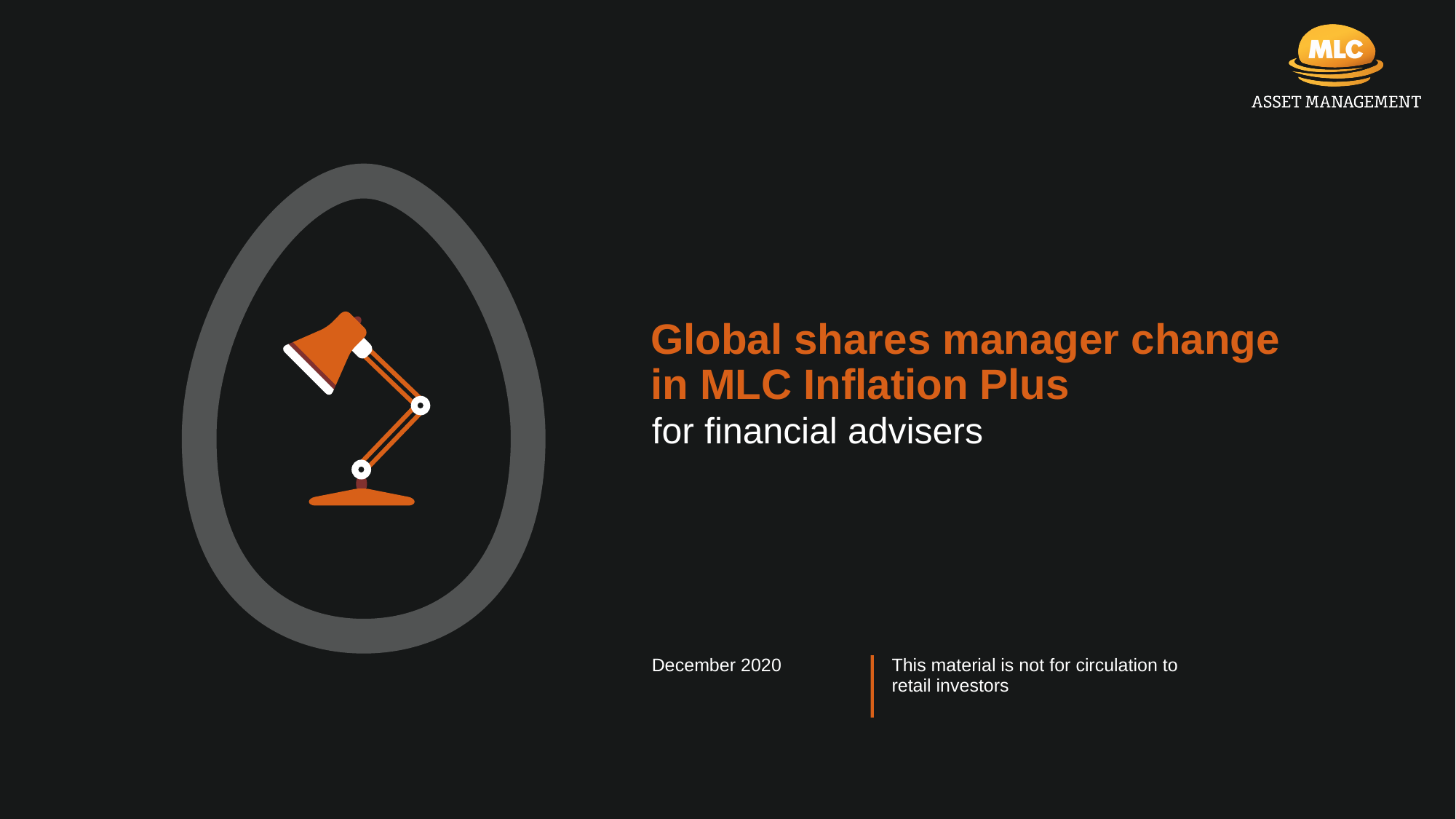

# Global shares manager change in MLC Inflation Plus
for financial advisers
December 2020
This material is not for circulation to retail investors